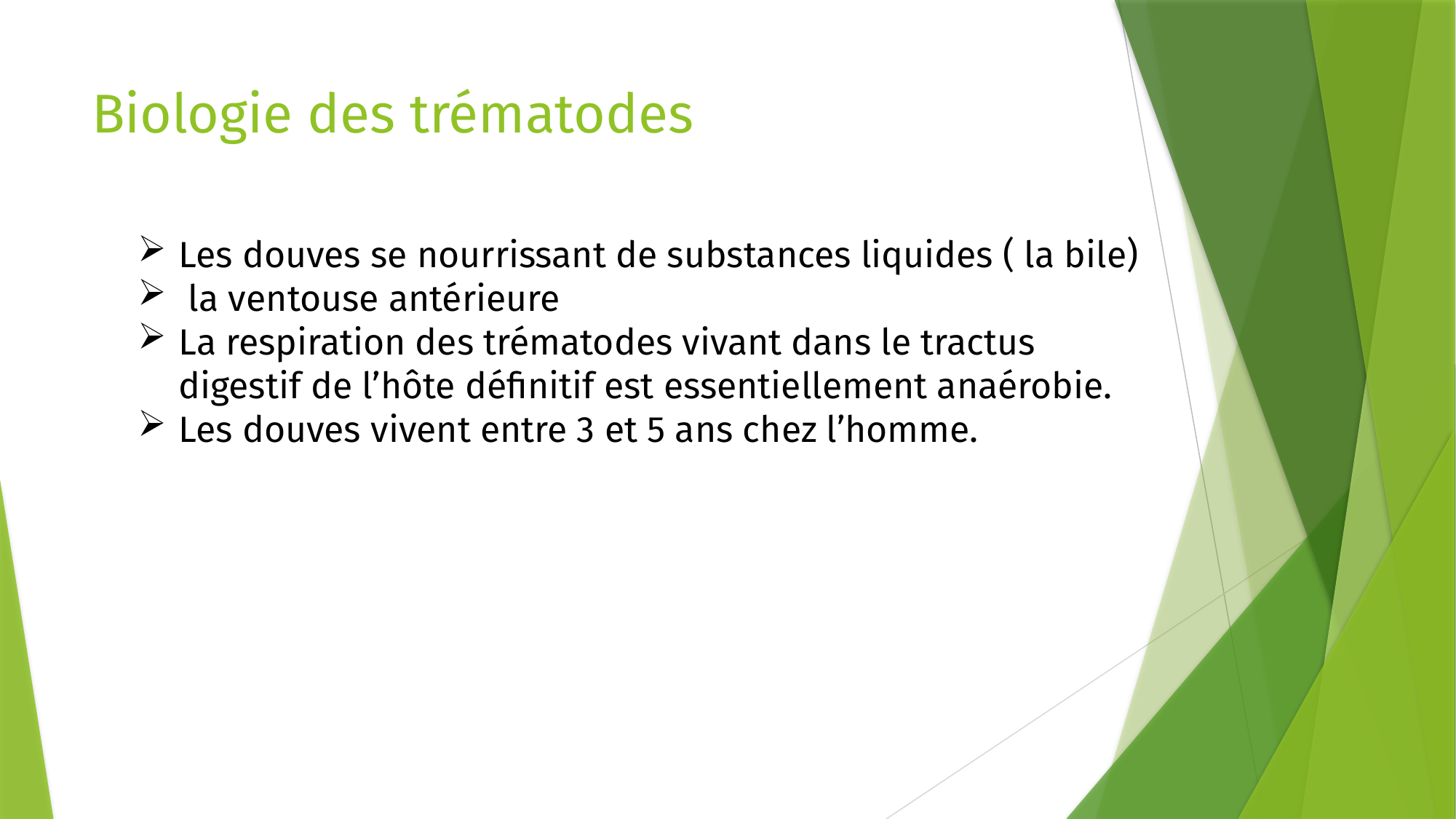

# Biologie des trématodes
Les douves se nourrissant de substances liquides ( la bile)
 la ventouse antérieure
La respiration des trématodes vivant dans le tractus digestif de l’hôte définitif est essentiellement anaérobie.
Les douves vivent entre 3 et 5 ans chez l’homme.